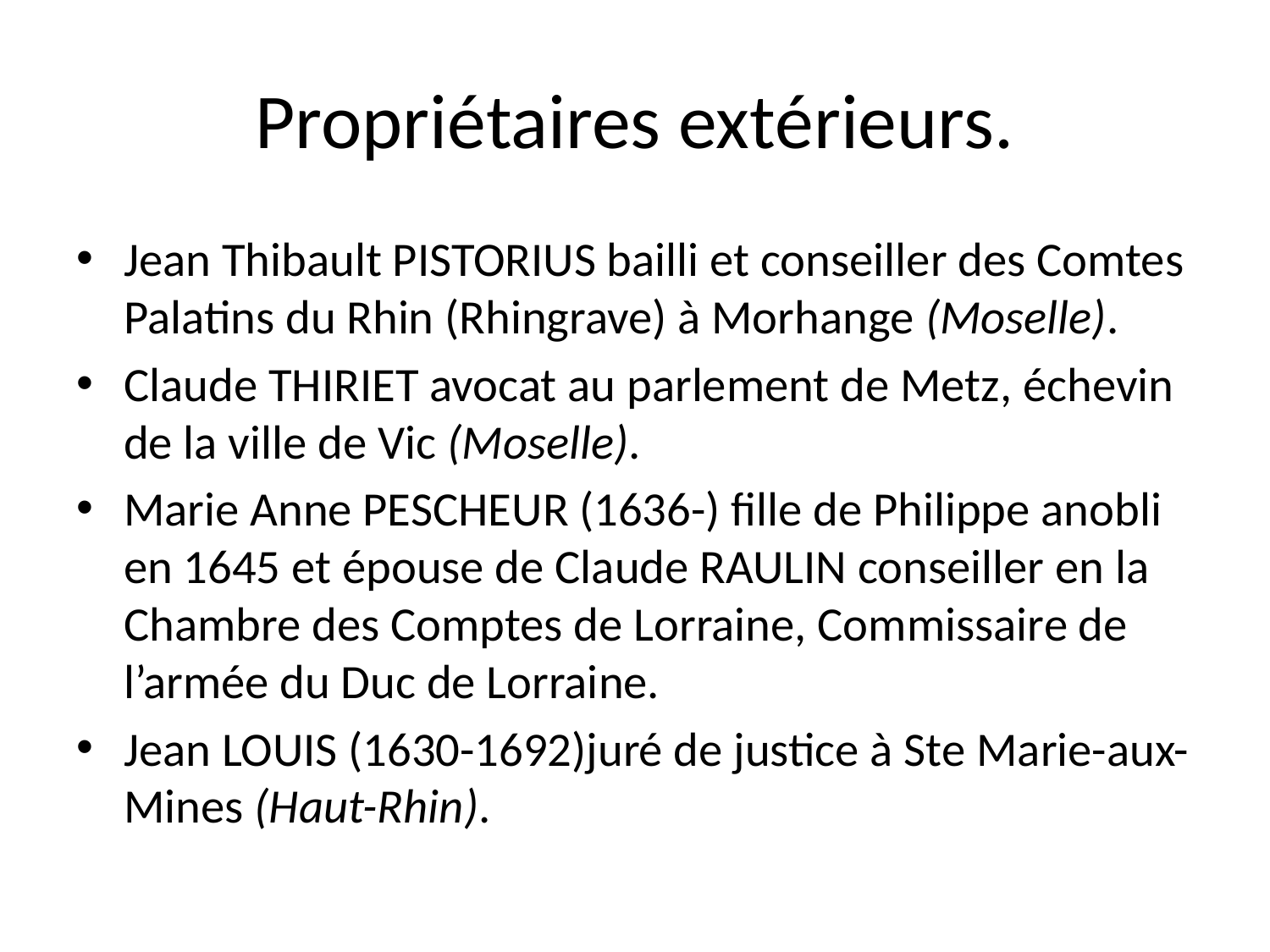

# Propriétaires extérieurs.
Jean Thibault PISTORIUS bailli et conseiller des Comtes Palatins du Rhin (Rhingrave) à Morhange (Moselle).
Claude THIRIET avocat au parlement de Metz, échevin de la ville de Vic (Moselle).
Marie Anne PESCHEUR (1636-) fille de Philippe anobli en 1645 et épouse de Claude RAULIN conseiller en la Chambre des Comptes de Lorraine, Commissaire de l’armée du Duc de Lorraine.
Jean LOUIS (1630-1692)juré de justice à Ste Marie-aux-Mines (Haut-Rhin).